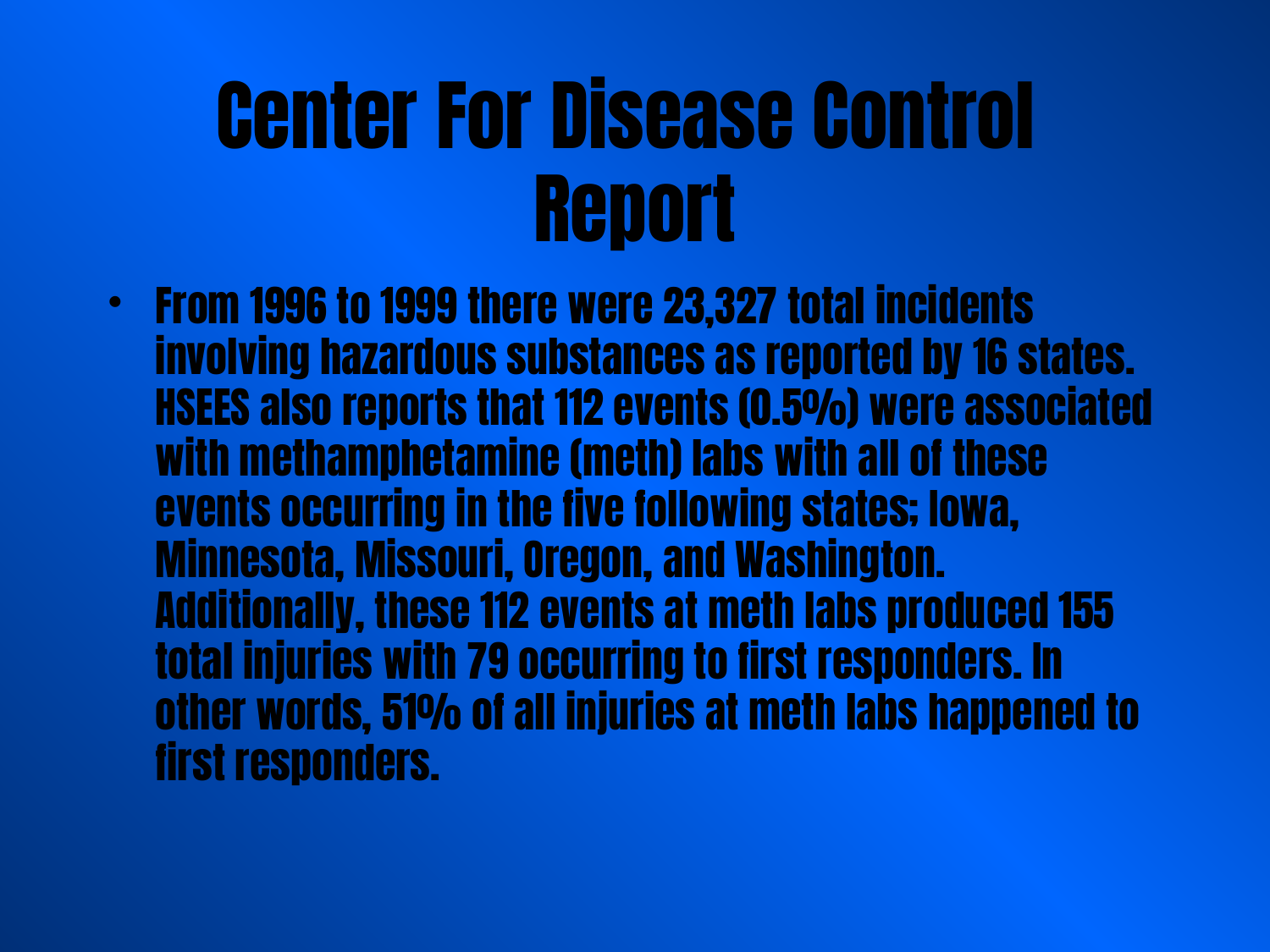

# Center For Disease Control  Report
From 1996 to 1999 there were 23,327 total incidents involving hazardous substances as reported by 16 states. HSEES also reports that 112 events (0.5%) were associated with methamphetamine (meth) labs with all of these events occurring in the five following states; Iowa, Minnesota, Missouri, Oregon, and Washington. Additionally, these 112 events at meth labs produced 155 total injuries with 79 occurring to first responders. In other words, 51% of all injuries at meth labs happened to first responders.